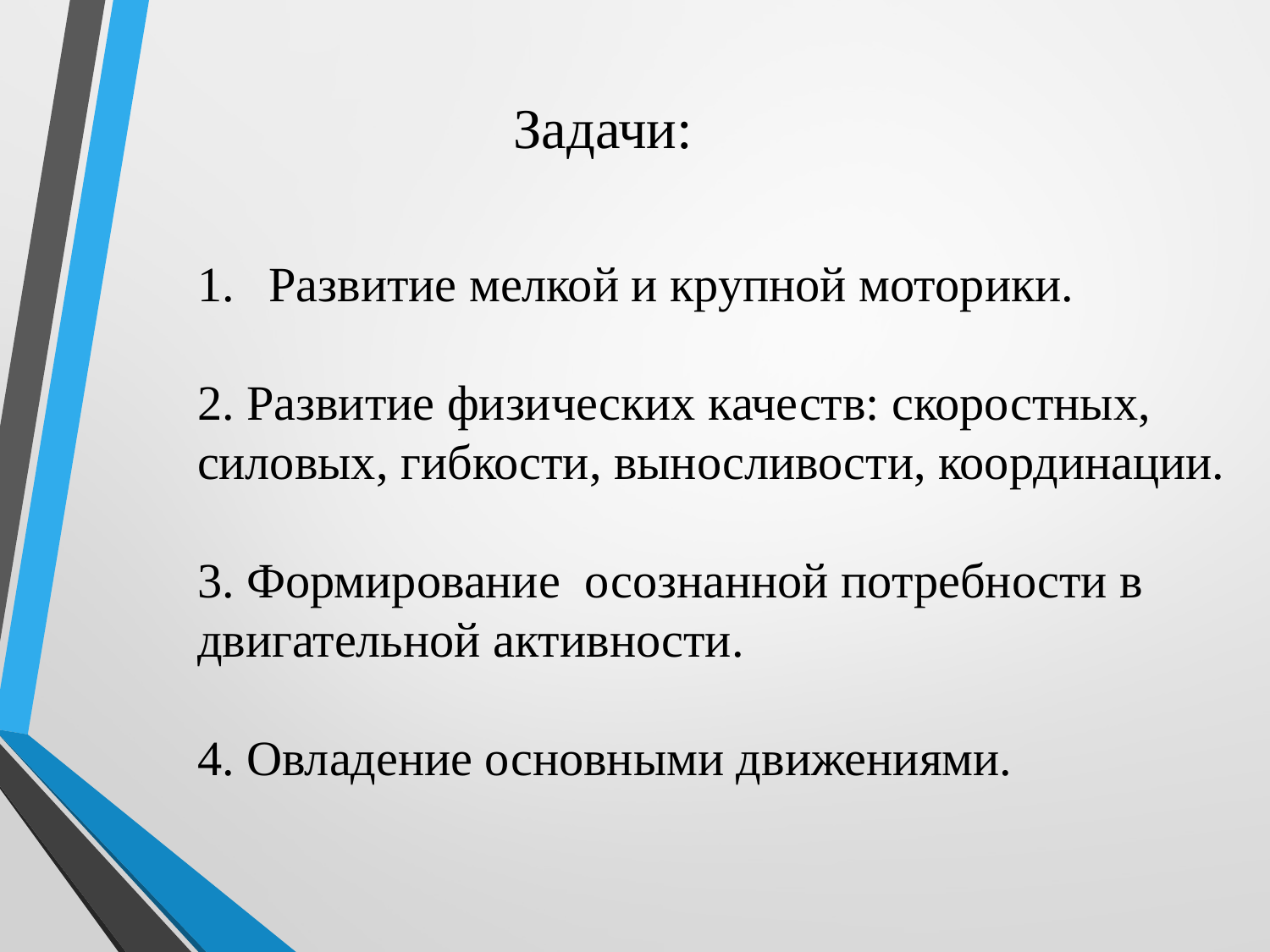

Задачи:
Развитие мелкой и крупной моторики.
2. Развитие физических качеств: скоростных, силовых, гибкости, выносливости, координации.
3. Формирование  осознанной потребности в двигательной активности.
4. Овладение основными движениями.